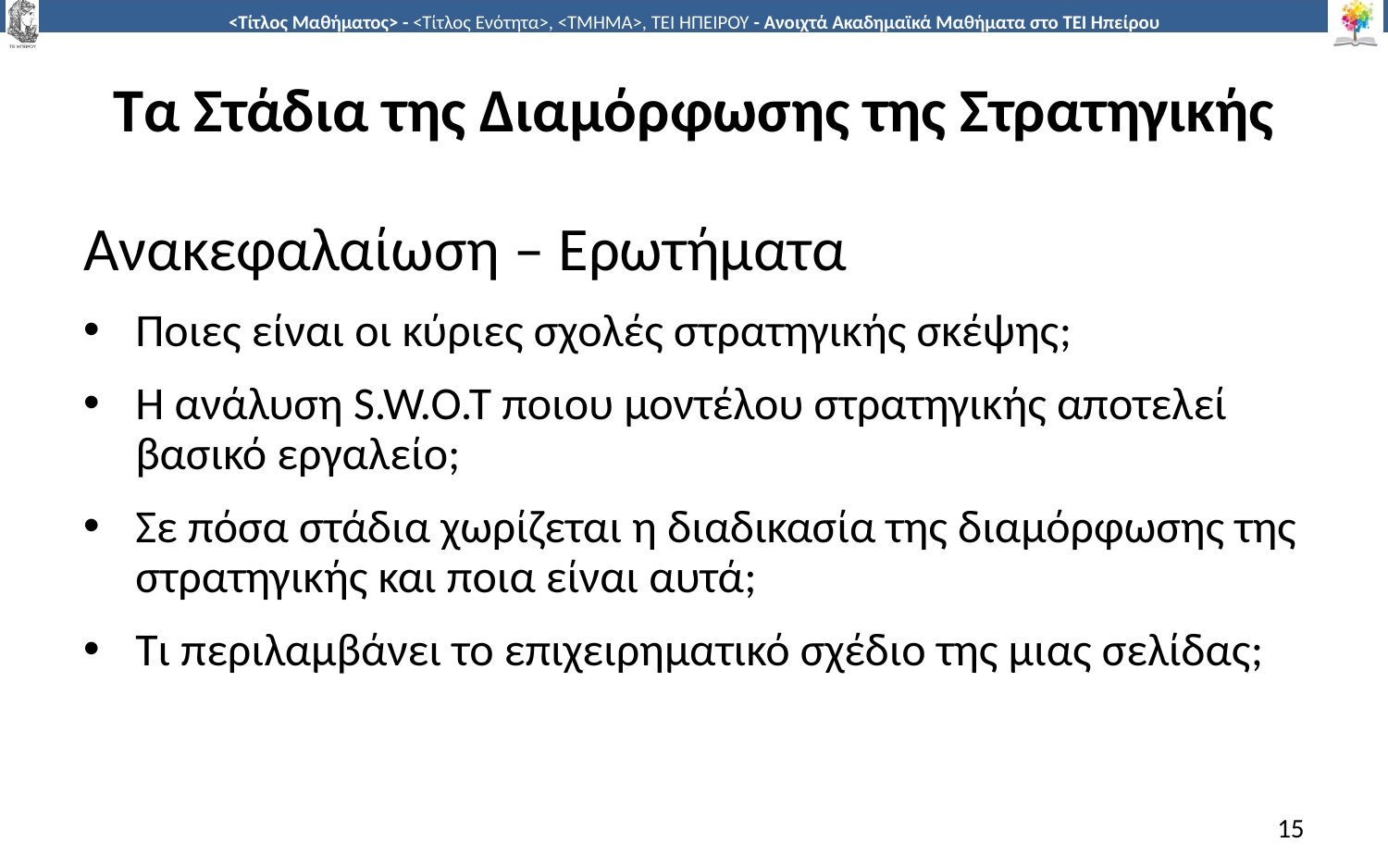

# Τα Στάδια της Διαμόρφωσης της Στρατηγικής
Ανακεφαλαίωση – Ερωτήματα
Ποιες είναι οι κύριες σχολές στρατηγικής σκέψης;
Η ανάλυση S.W.O.T ποιου μοντέλου στρατηγικής αποτελεί βασικό εργαλείο;
Σε πόσα στάδια χωρίζεται η διαδικασία της διαμόρφωσης της στρατηγικής και ποια είναι αυτά;
Τι περιλαμβάνει το επιχειρηματικό σχέδιο της μιας σελίδας;

15